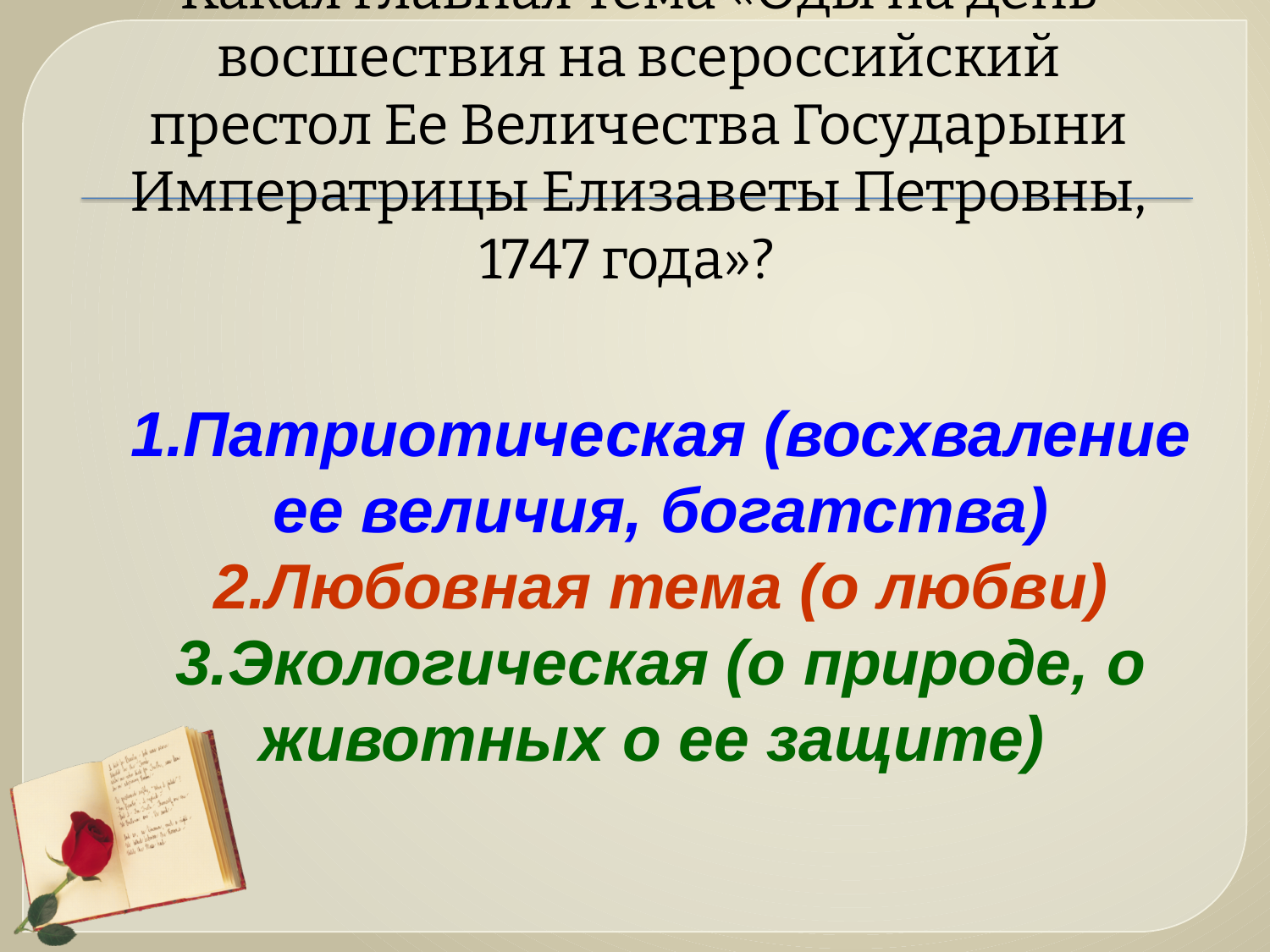

# Какая главная тема «Оды на день восшествия на всероссийский престол Ее Величества Государыни Императрицы Елизаветы Петровны, 1747 года»?
Патриотическая (восхваление ее величия, богатства)
Любовная тема (о любви)
Экологическая (о природе, о животных о ее защите)